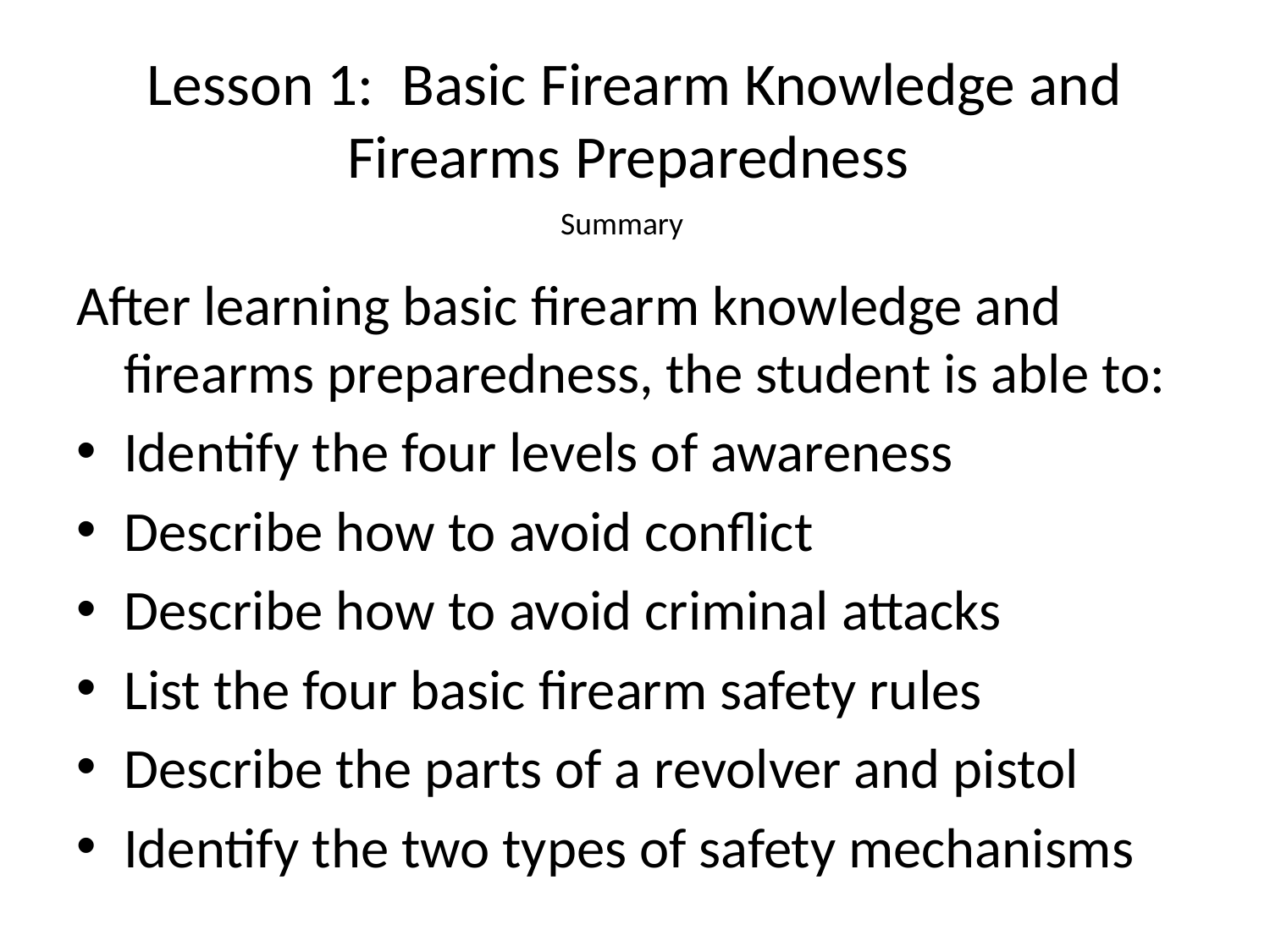

# Lesson 1:  Basic Firearm Knowledge and Firearms Preparedness
Summary
After learning basic firearm knowledge and firearms preparedness, the student is able to:
Identify the four levels of awareness
Describe how to avoid conflict
Describe how to avoid criminal attacks
List the four basic firearm safety rules
Describe the parts of a revolver and pistol
Identify the two types of safety mechanisms